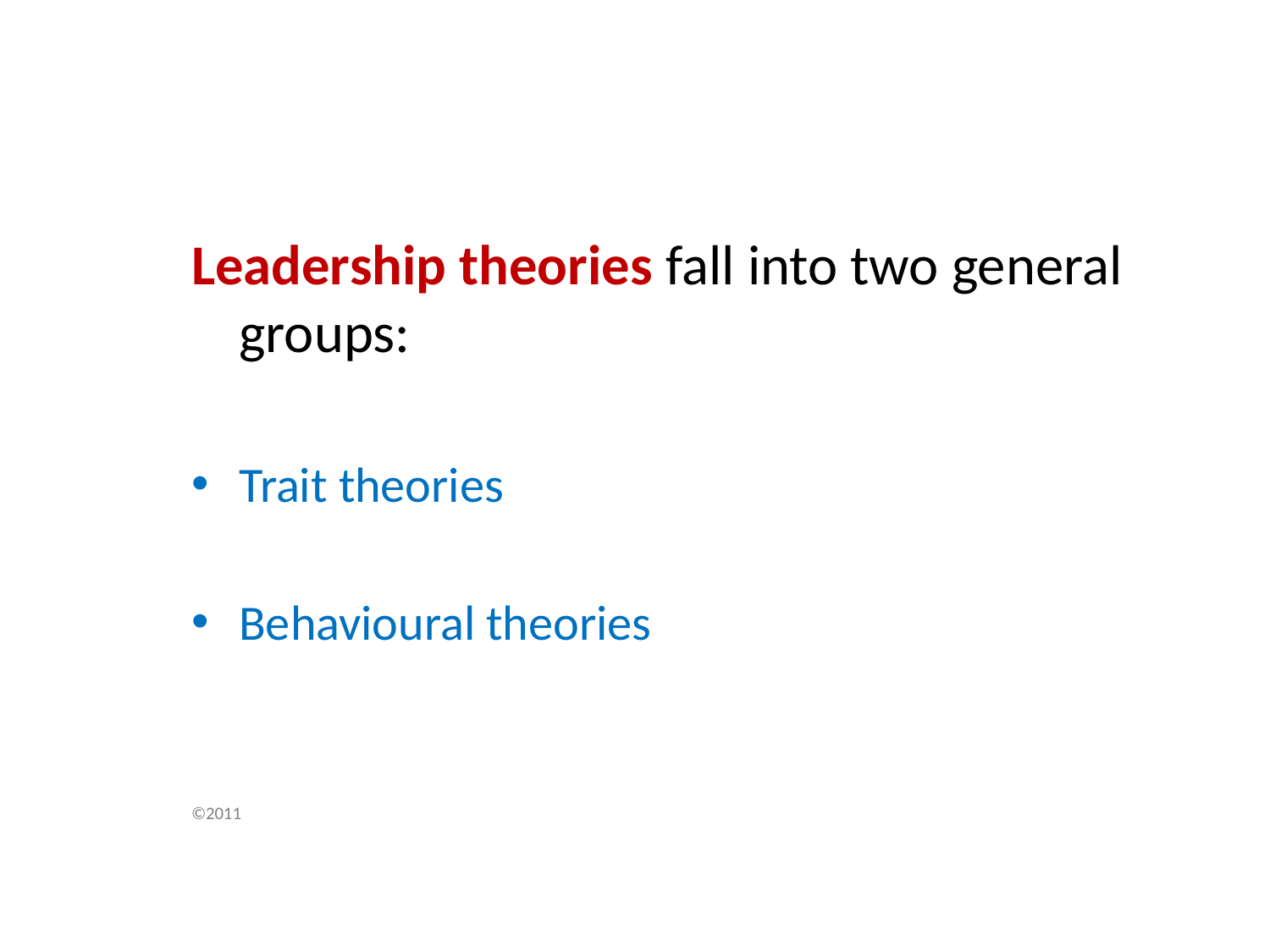

Leadership theories fall into two general groups:

Trait theories

Behavioural theories

©2011